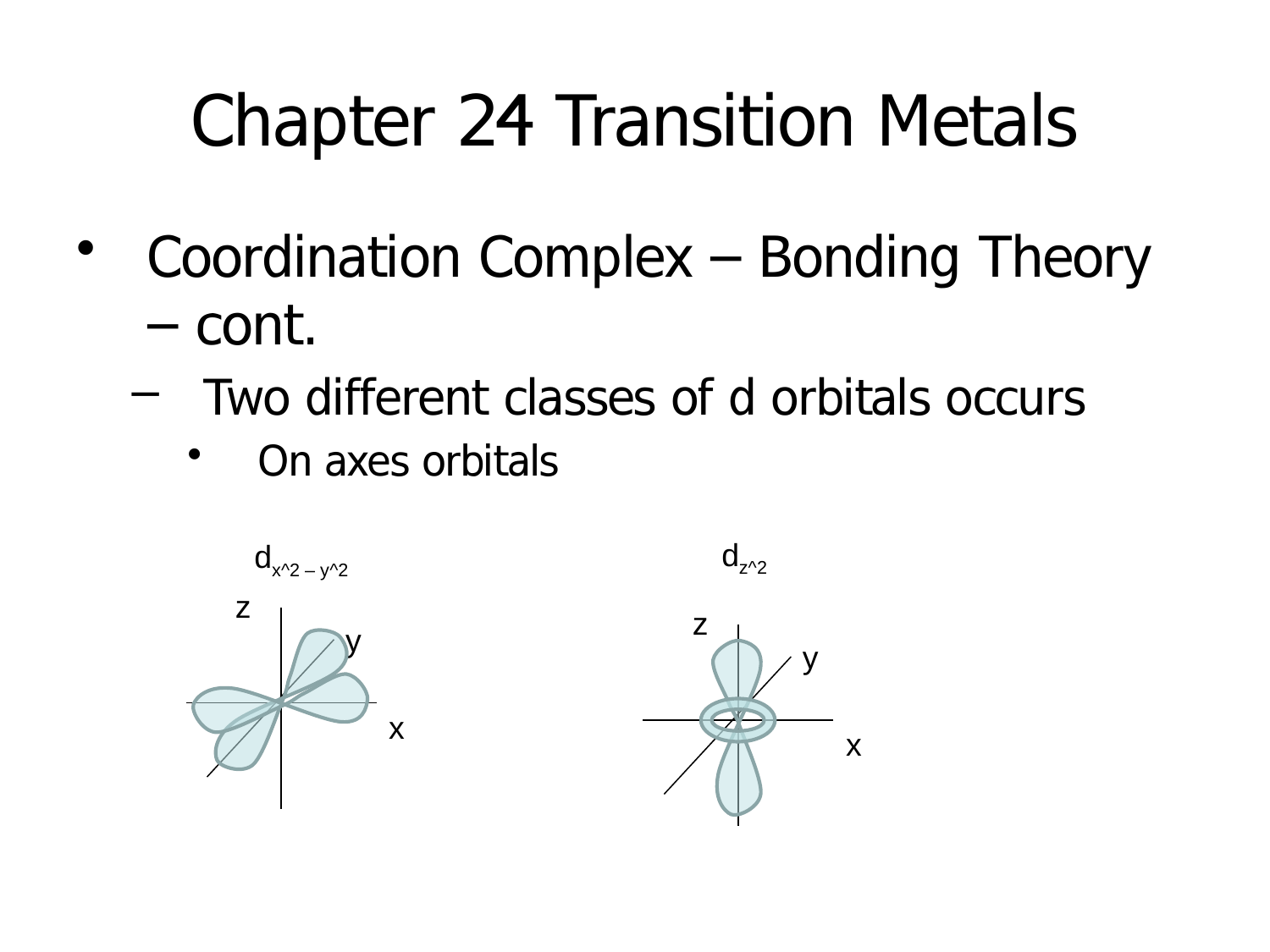

Chapter 24 Transition Metals
Coordination Complex – Bonding Theory – cont.
Two different classes of d orbitals occurs
On axes orbitals
dz^2
dx^2 – y^2
z
y
x
z
y
x